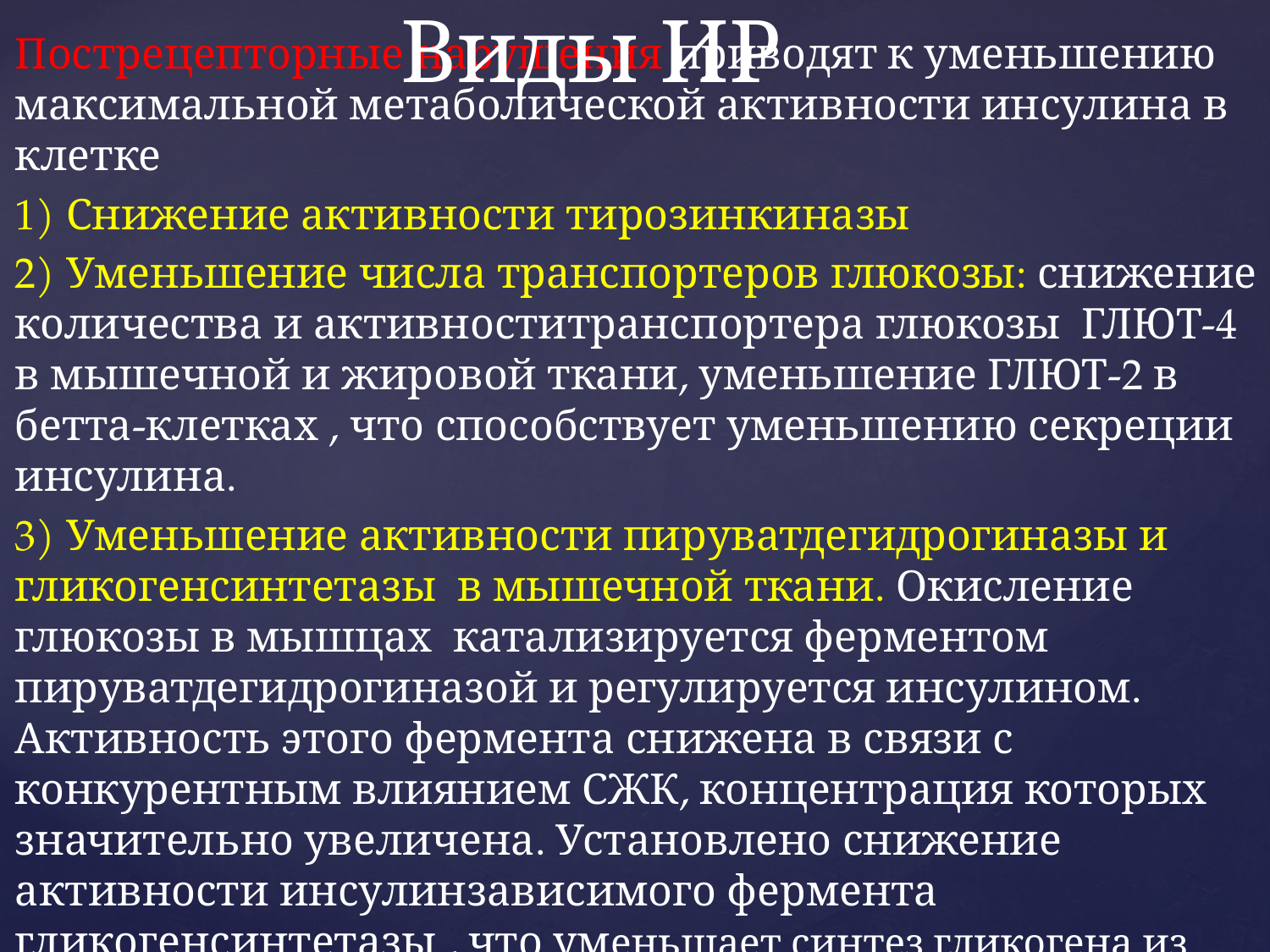

# Виды ИР
Пострецепторные нарушения приводят к уменьшению максимальной метаболической активности инсулина в клетке
1) Снижение активности тирозинкиназы
2) Уменьшение числа транспортеров глюкозы: снижение количества и активноститранспортера глюкозы  ГЛЮТ-4 в мышечной и жировой ткани, уменьшение ГЛЮТ-2 в бетта-клетках , что способствует уменьшению секреции инсулина.
3) Уменьшение активности пируватдегидрогиназы и гликогенсинтетазы  в мышечной ткани. Окисление глюкозы в мышцах  катализируется ферментом пируватдегидрогиназой и регулируется инсулином. Активность этого фермента снижена в связи с конкурентным влиянием СЖК, концентрация которых значительно увеличена. Установлено снижение активности инсулинзависимого фермента гликогенсинтетазы , что уменьшает синтез гликогена из глюкозы в мышечной ткани.